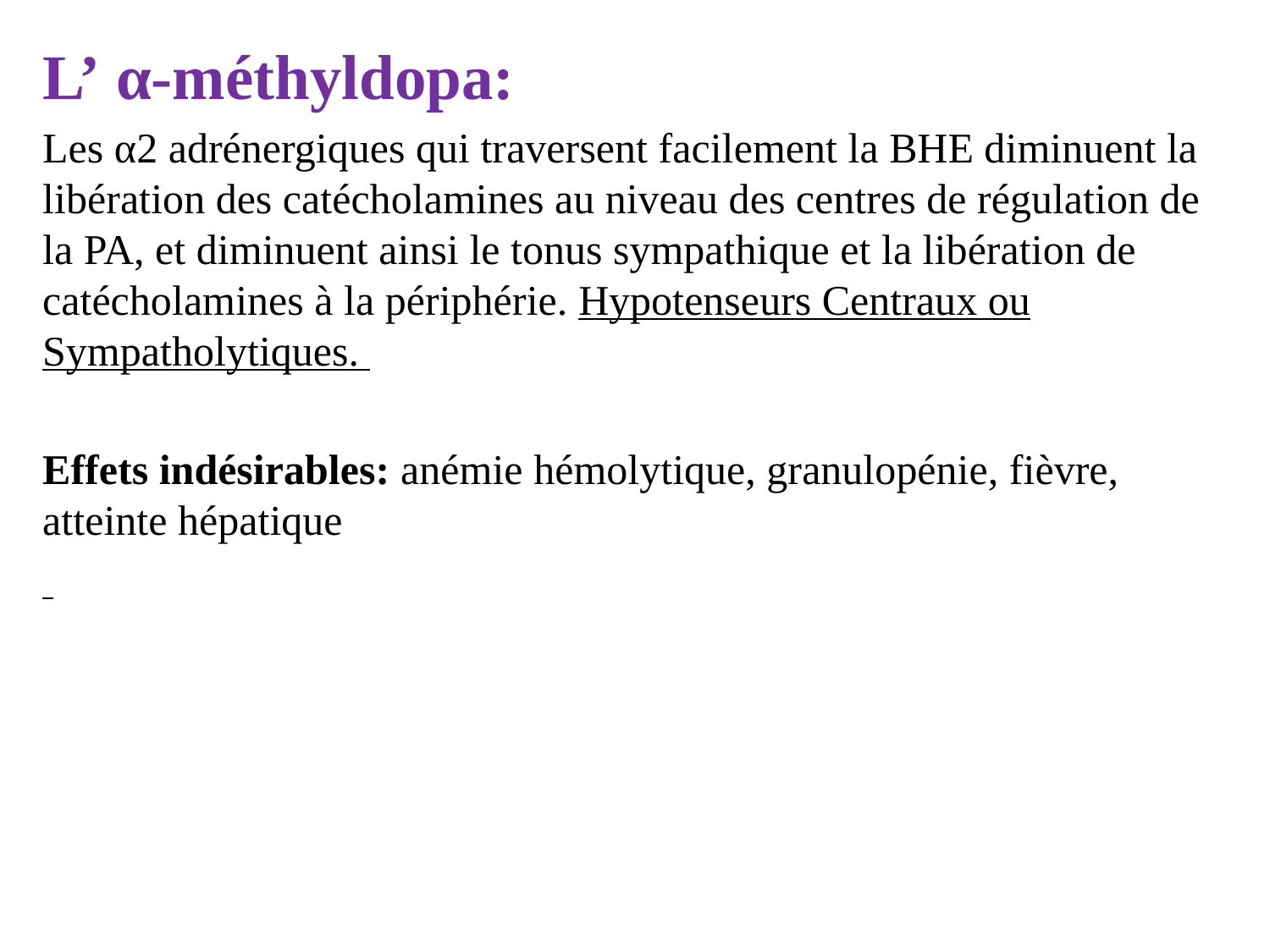

L’ α-méthyldopa:
Les α2 adrénergiques qui traversent facilement la BHE diminuent la libération des catécholamines au niveau des centres de régulation de la PA, et diminuent ainsi le tonus sympathique et la libération de catécholamines à la périphérie. Hypotenseurs Centraux ou Sympatholytiques.

Effets indésirables: anémie hémolytique, granulopénie, fièvre, atteinte hépatique